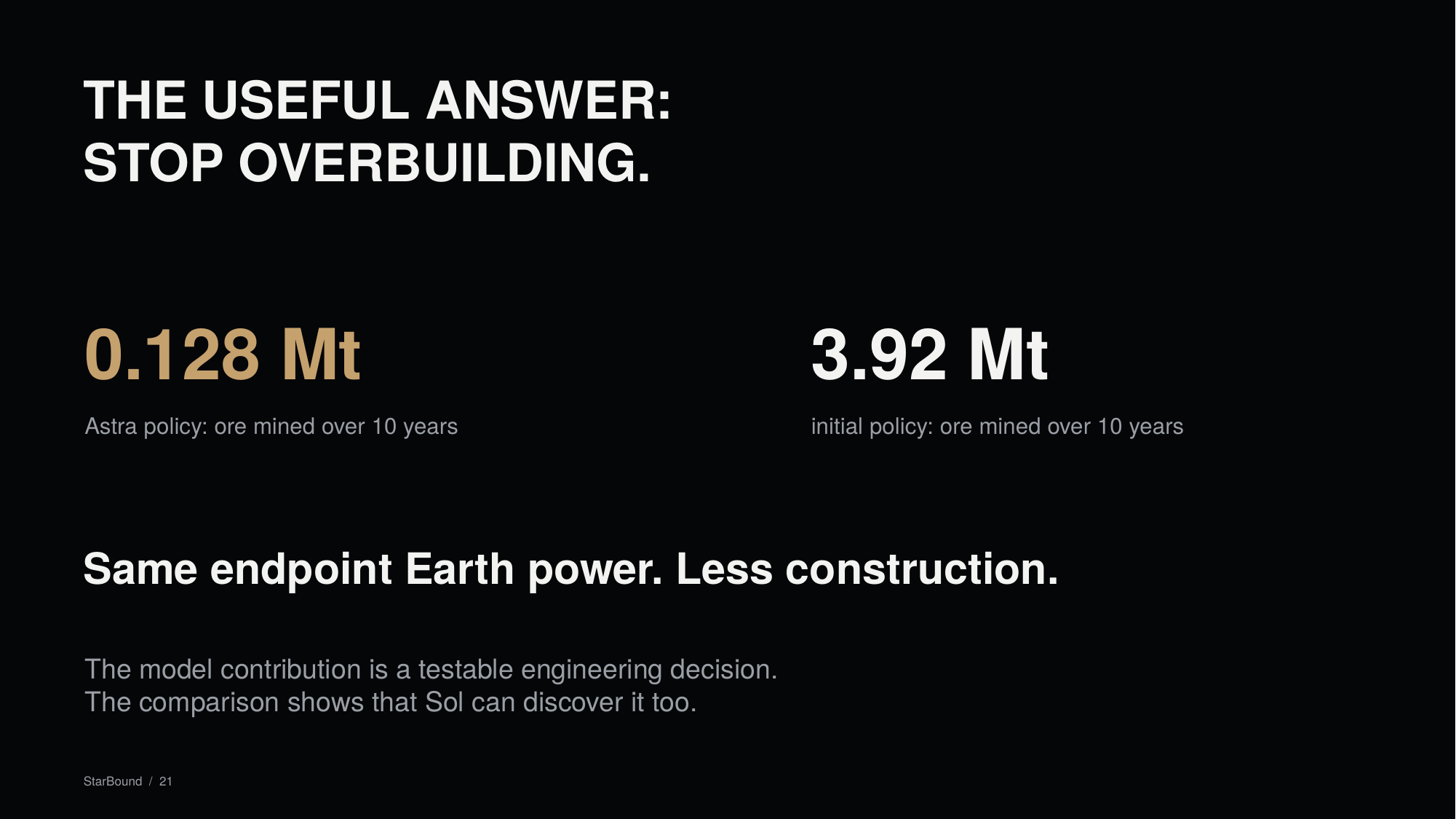

THE USEFUL ANSWER:
STOP OVERBUILDING.
0.128 Mt
3.92 Mt
Astra policy: ore mined over 10 years
initial policy: ore mined over 10 years
Same endpoint Earth power. Less construction.
The model contribution is a testable engineering decision.
The comparison shows that Sol can discover it too.
StarBound  /  21